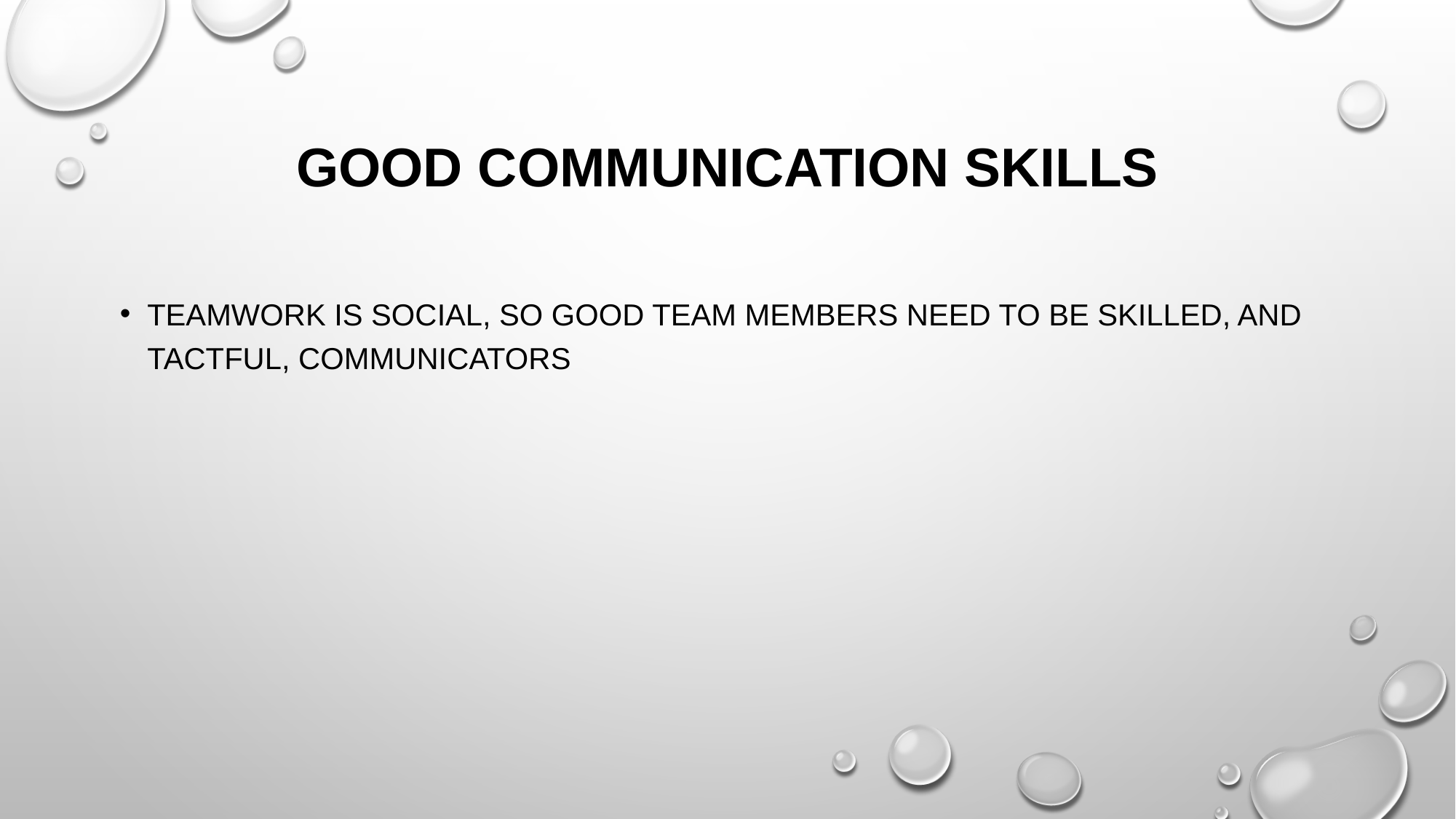

# Good Communication Skills
Teamwork is social, so good team members need to be skilled, and tactful, communicators